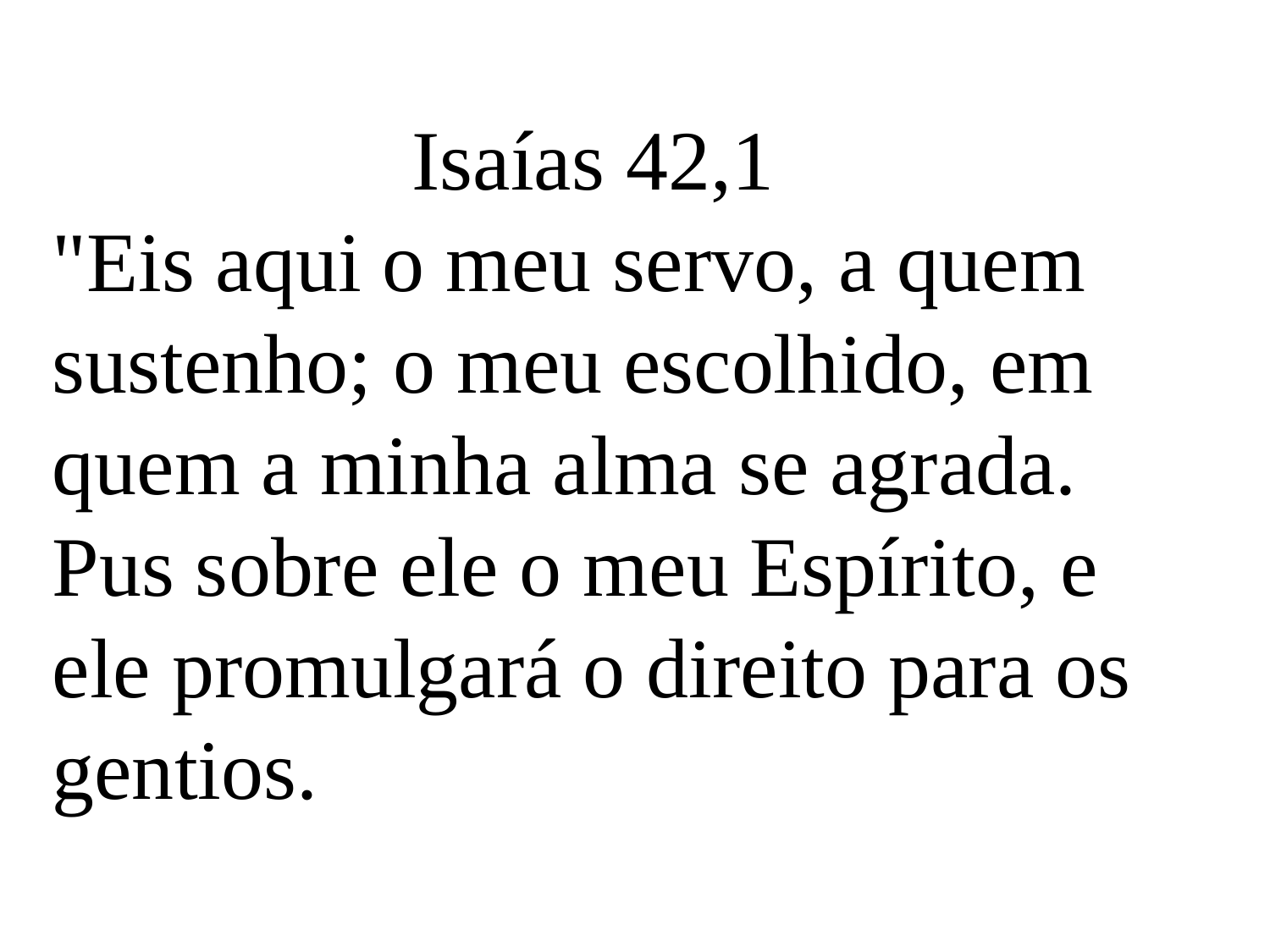

Isaías 42,1
"Eis aqui o meu servo, a quem sustenho; o meu escolhido, em quem a minha alma se agrada. Pus sobre ele o meu Espírito, e ele promulgará o direito para os gentios.